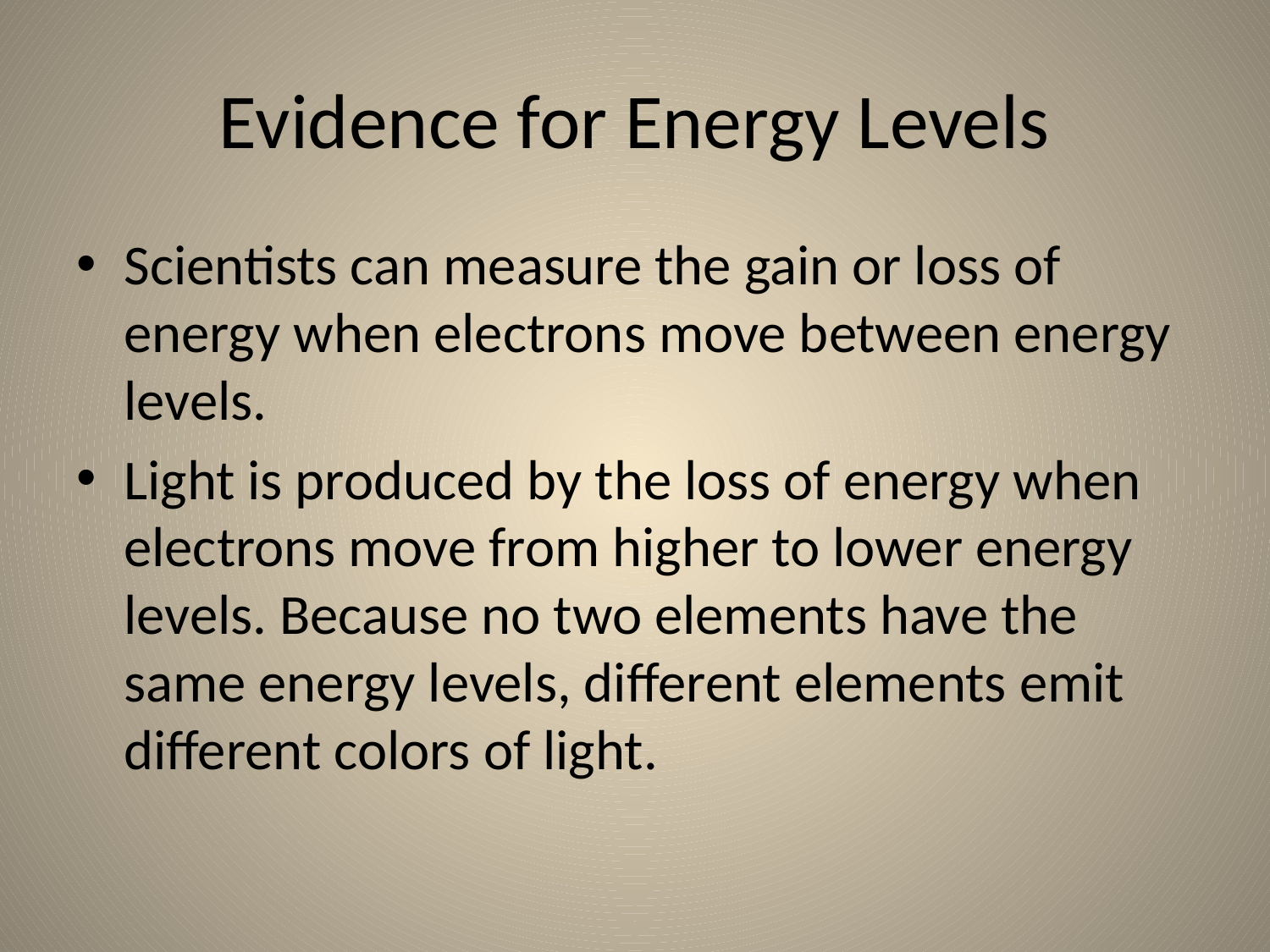

# Evidence for Energy Levels
Scientists can measure the gain or loss of energy when electrons move between energy levels.
Light is produced by the loss of energy when electrons move from higher to lower energy levels. Because no two elements have the same energy levels, different elements emit different colors of light.